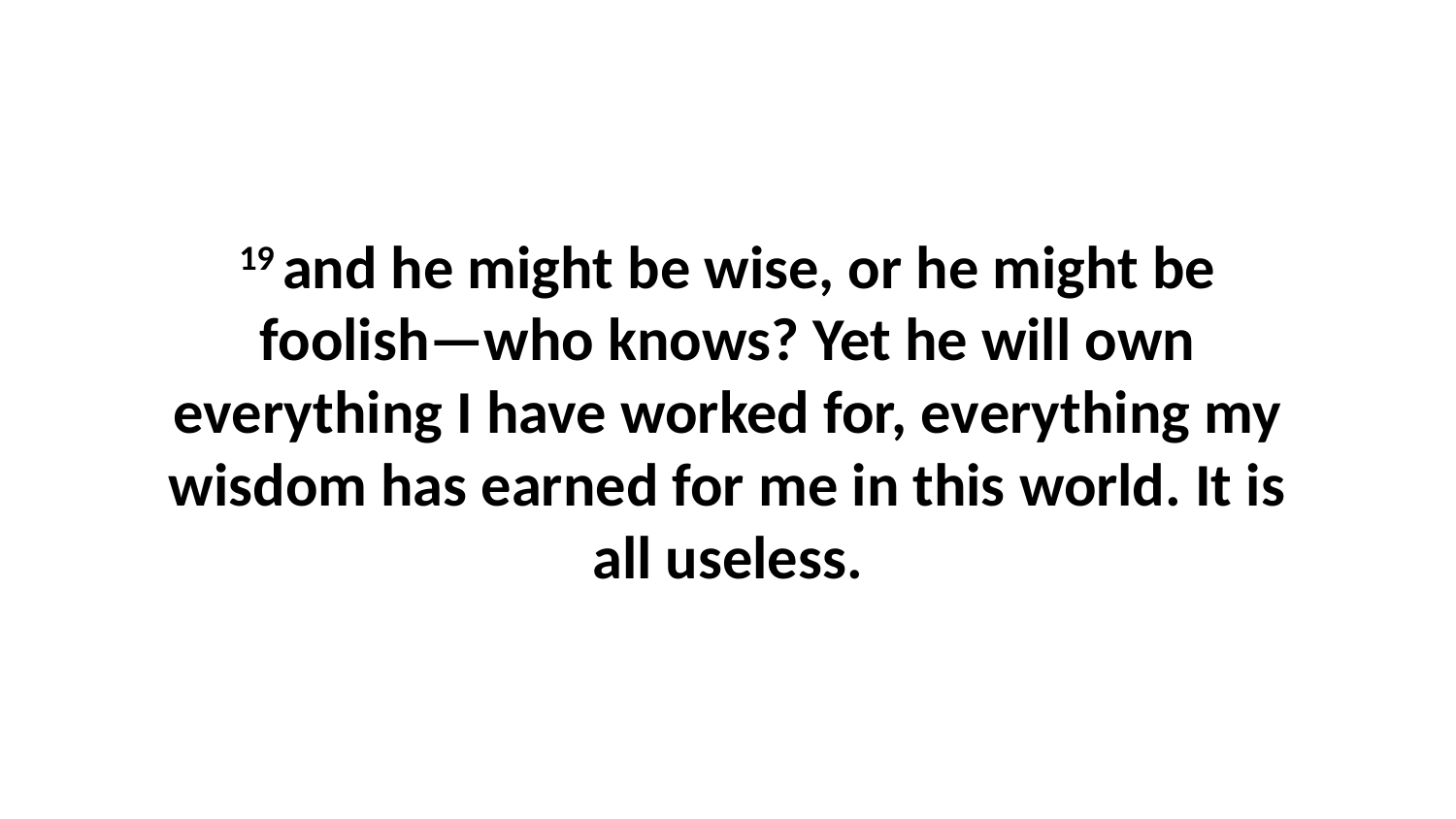

19 and he might be wise, or he might be foolish—who knows? Yet he will own everything I have worked for, everything my wisdom has earned for me in this world. It is all useless.